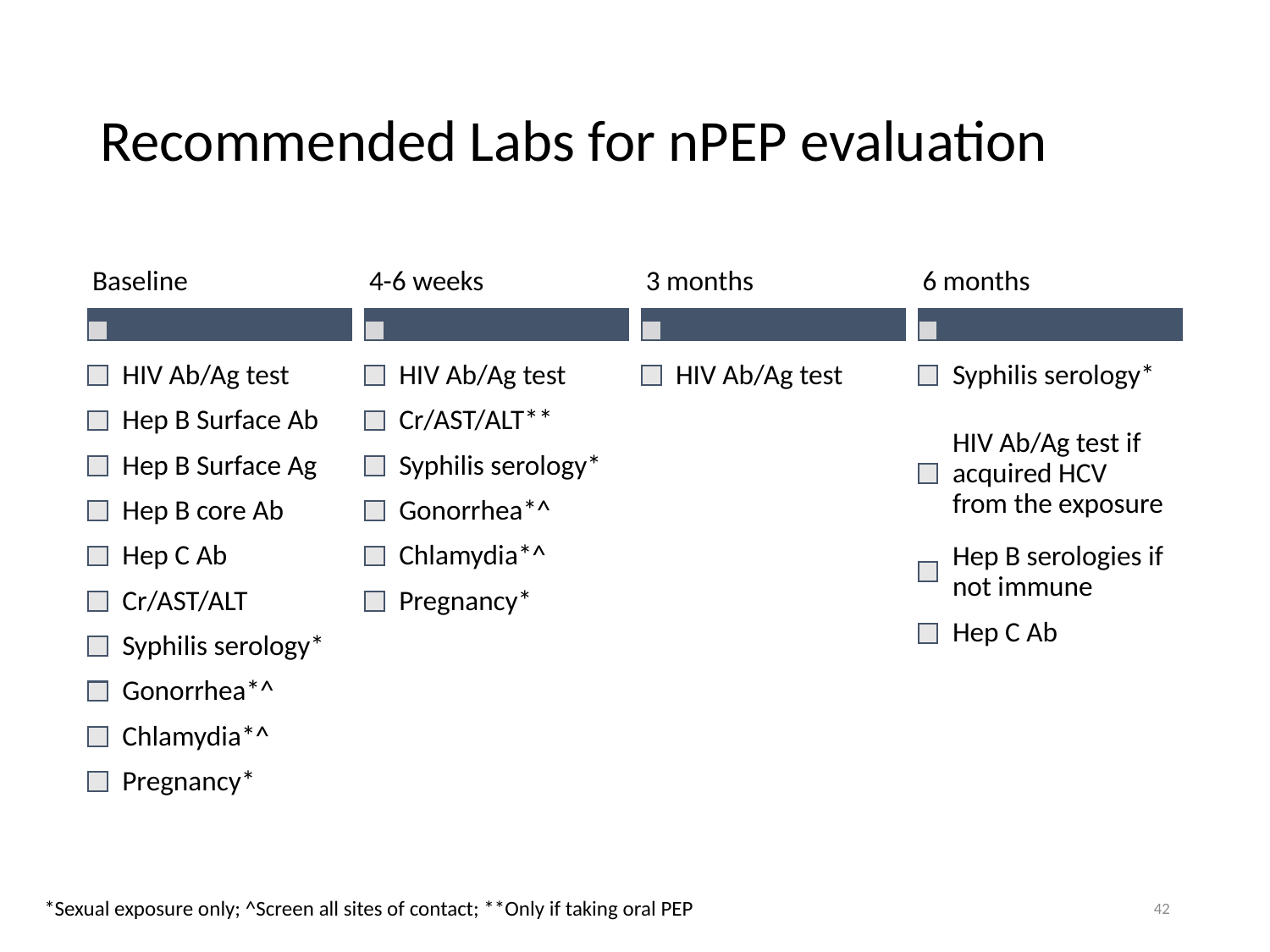

# Recommended Labs for nPEP evaluation
Baseline
HIV Ab/Ag test
Hep B Surface Ab
Hep B Surface Ag
Hep B core Ab
Hep C Ab
Cr/AST/ALT
Syphilis serology*
Gonorrhea*^
Chlamydia*^
Pregnancy*
4-6 weeks
HIV Ab/Ag test
Cr/AST/ALT**
Syphilis serology*
Gonorrhea*^
Chlamydia*^
Pregnancy*
3 months
HIV Ab/Ag test
6 months
Syphilis serology*
HIV Ab/Ag test if acquired HCV from the exposure
Hep B serologies if not immune
Hep C Ab
42
*Sexual exposure only; ^Screen all sites of contact; **Only if taking oral PEP